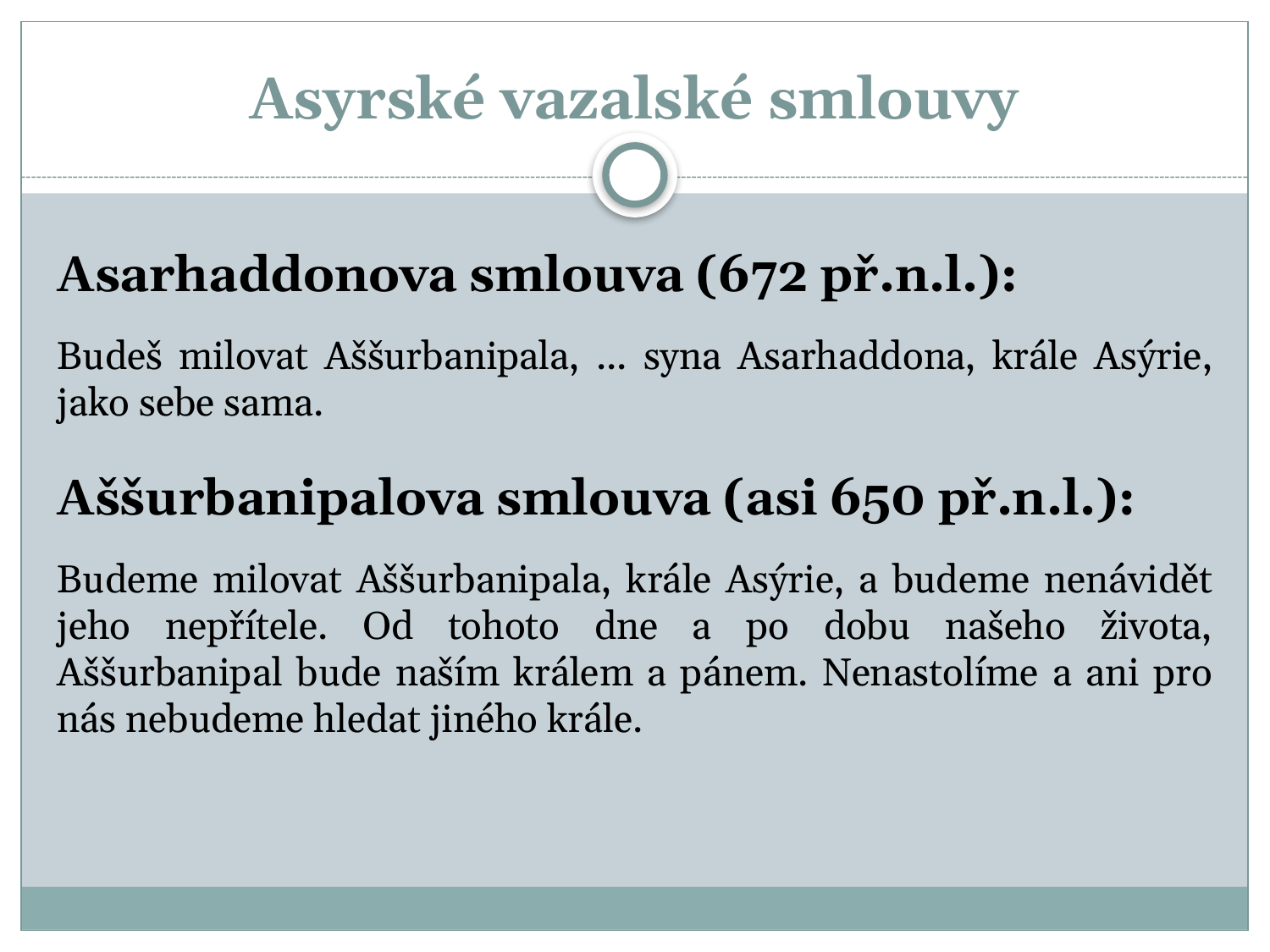

# Asyrské vazalské smlouvy
Asarhaddonova smlouva (672 př.n.l.):
Budeš milovat Aššurbanipala, ... syna Asarhaddona, krále Asýrie, jako sebe sama.
Aššurbanipalova smlouva (asi 650 př.n.l.):
Budeme milovat Aššurbanipala, krále Asýrie, a budeme nenávidět jeho nepřítele. Od tohoto dne a po dobu našeho života, Aššurbanipal bude naším králem a pánem. Nenastolíme a ani pro nás nebudeme hledat jiného krále.